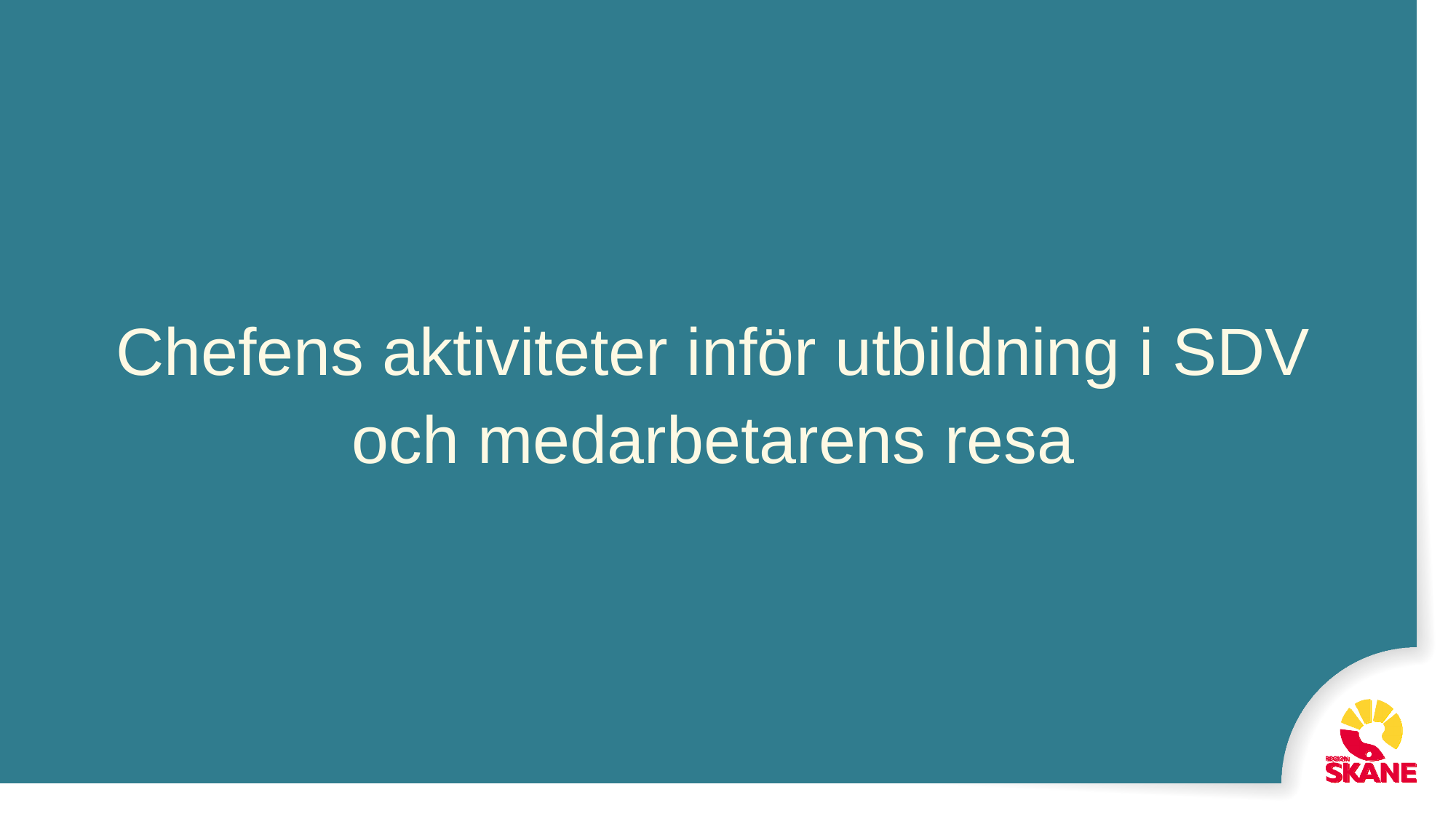

# Chefens aktiviteter inför utbildning i SDV och medarbetarens resa